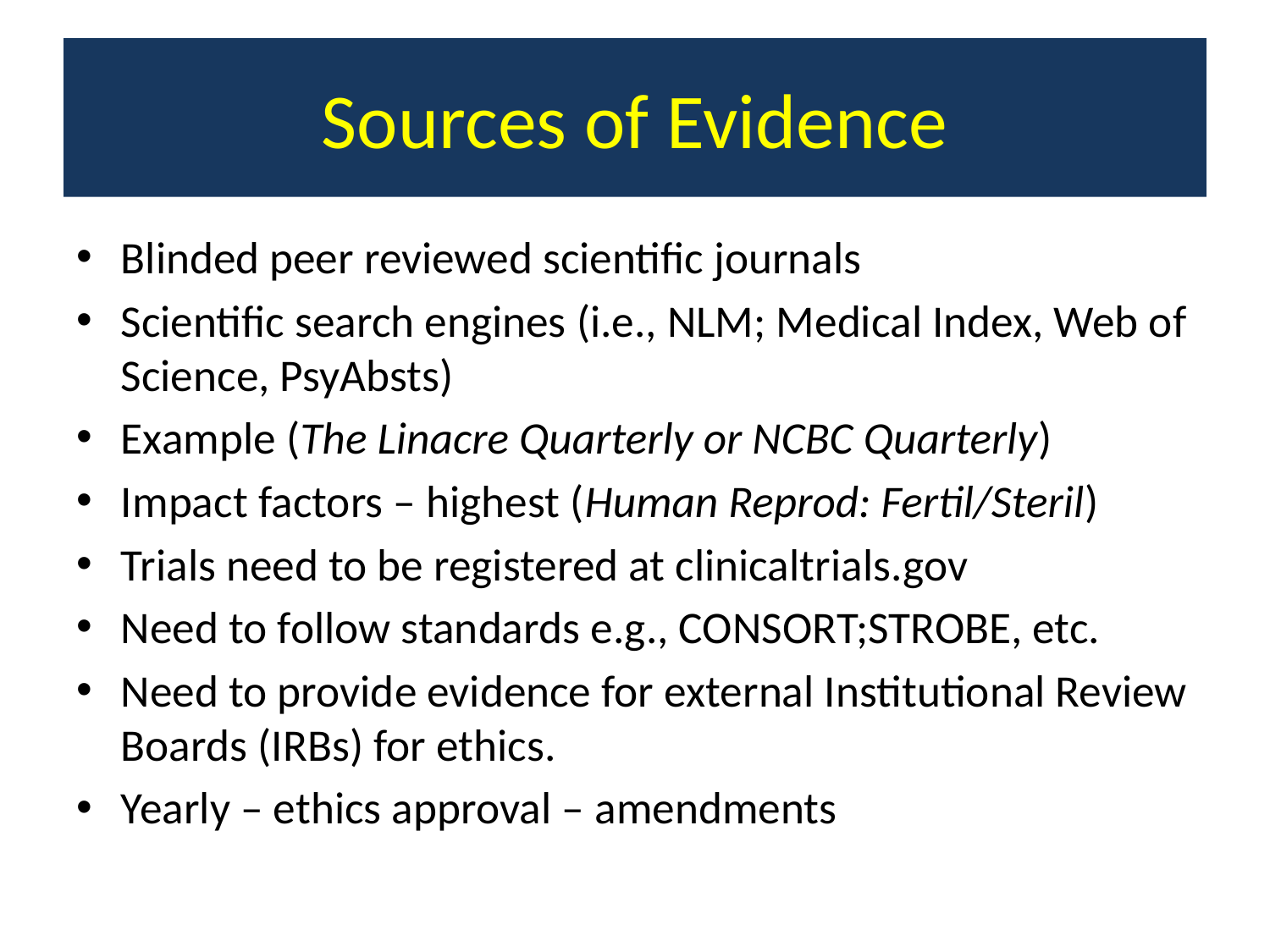

# Sources of Evidence
Blinded peer reviewed scientific journals
Scientific search engines (i.e., NLM; Medical Index, Web of Science, PsyAbsts)
Example (The Linacre Quarterly or NCBC Quarterly)
Impact factors – highest (Human Reprod: Fertil/Steril)
Trials need to be registered at clinicaltrials.gov
Need to follow standards e.g., CONSORT;STROBE, etc.
Need to provide evidence for external Institutional Review Boards (IRBs) for ethics.
Yearly – ethics approval – amendments